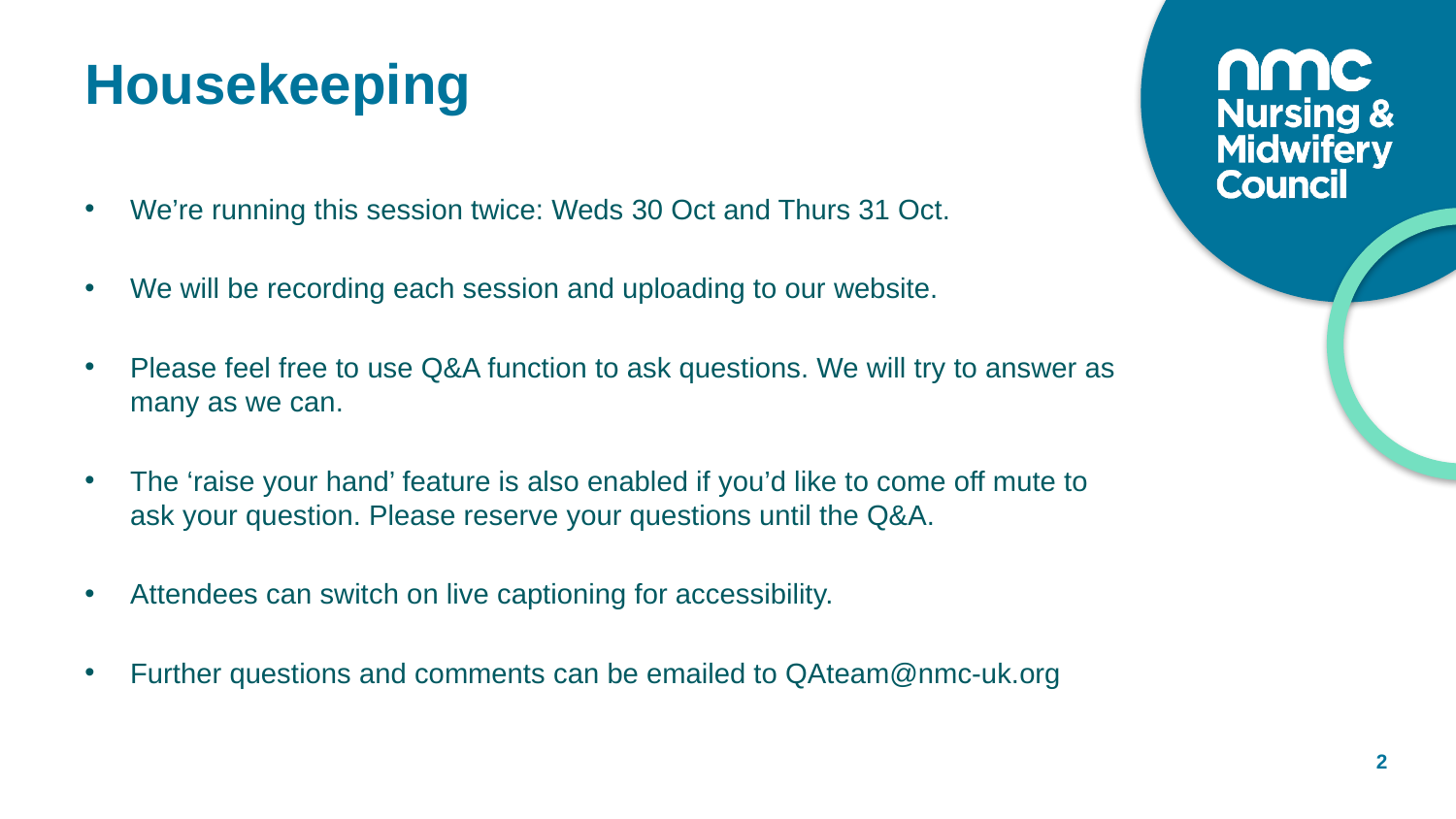

# Housekeeping
We’re running this session twice: Weds 30 Oct and Thurs 31 Oct.

We will be recording each session and uploading to our website.

Please feel free to use Q&A function to ask questions. We will try to answer as many as we can.

The ‘raise your hand’ feature is also enabled if you’d like to come off mute to ask your question. Please reserve your questions until the Q&A.

Attendees can switch on live captioning for accessibility.

Further questions and comments can be emailed to QAteam@nmc-uk.org